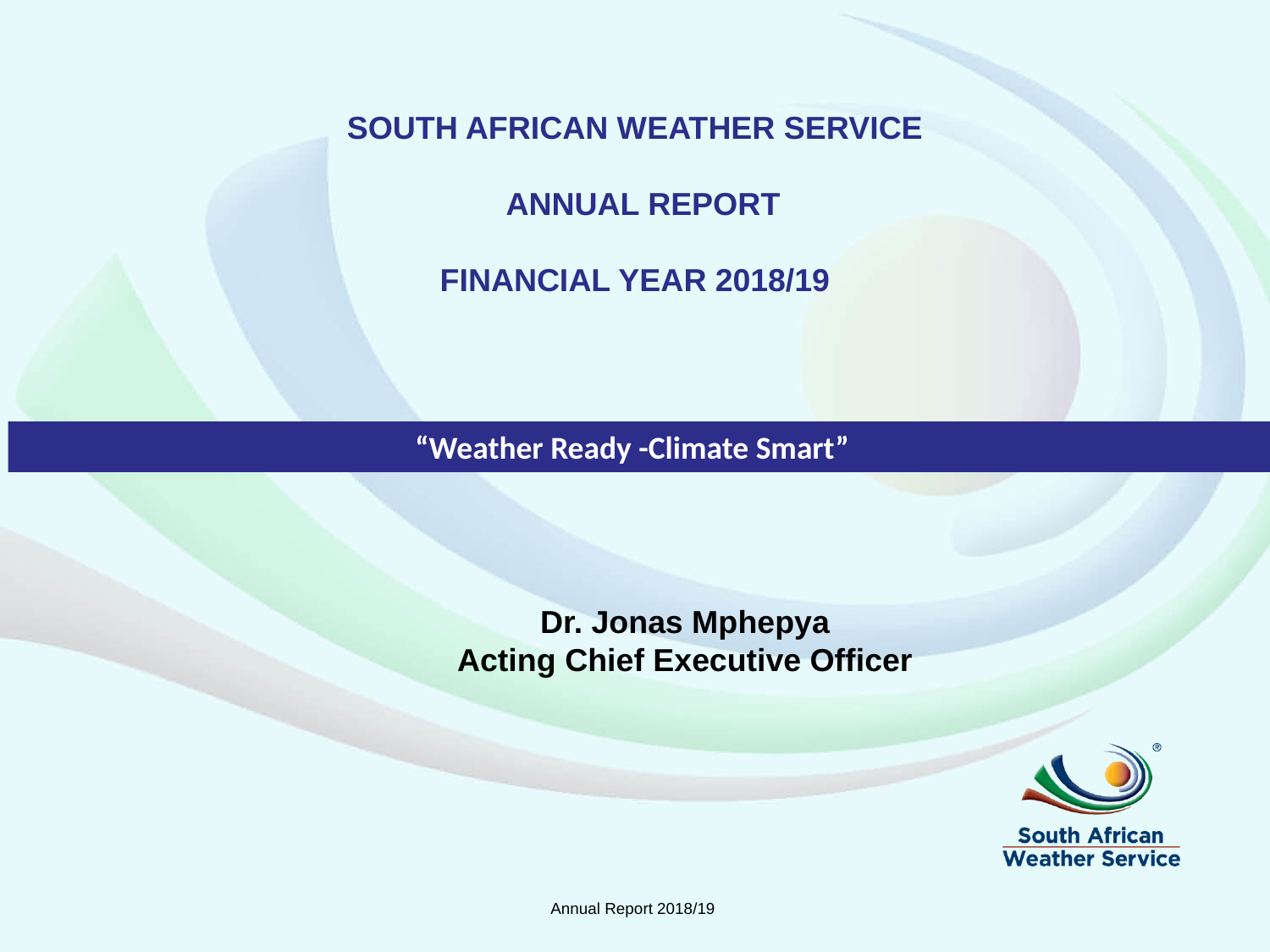

SOUTH AFRICAN WEATHER SERVICE
   ANNUAL REPORT
 FINANCIAL YEAR 2018/19
“Weather Ready -Climate Smart”
Dr. Jonas Mphepya
Acting Chief Executive Officer
Annual Report 2018/19